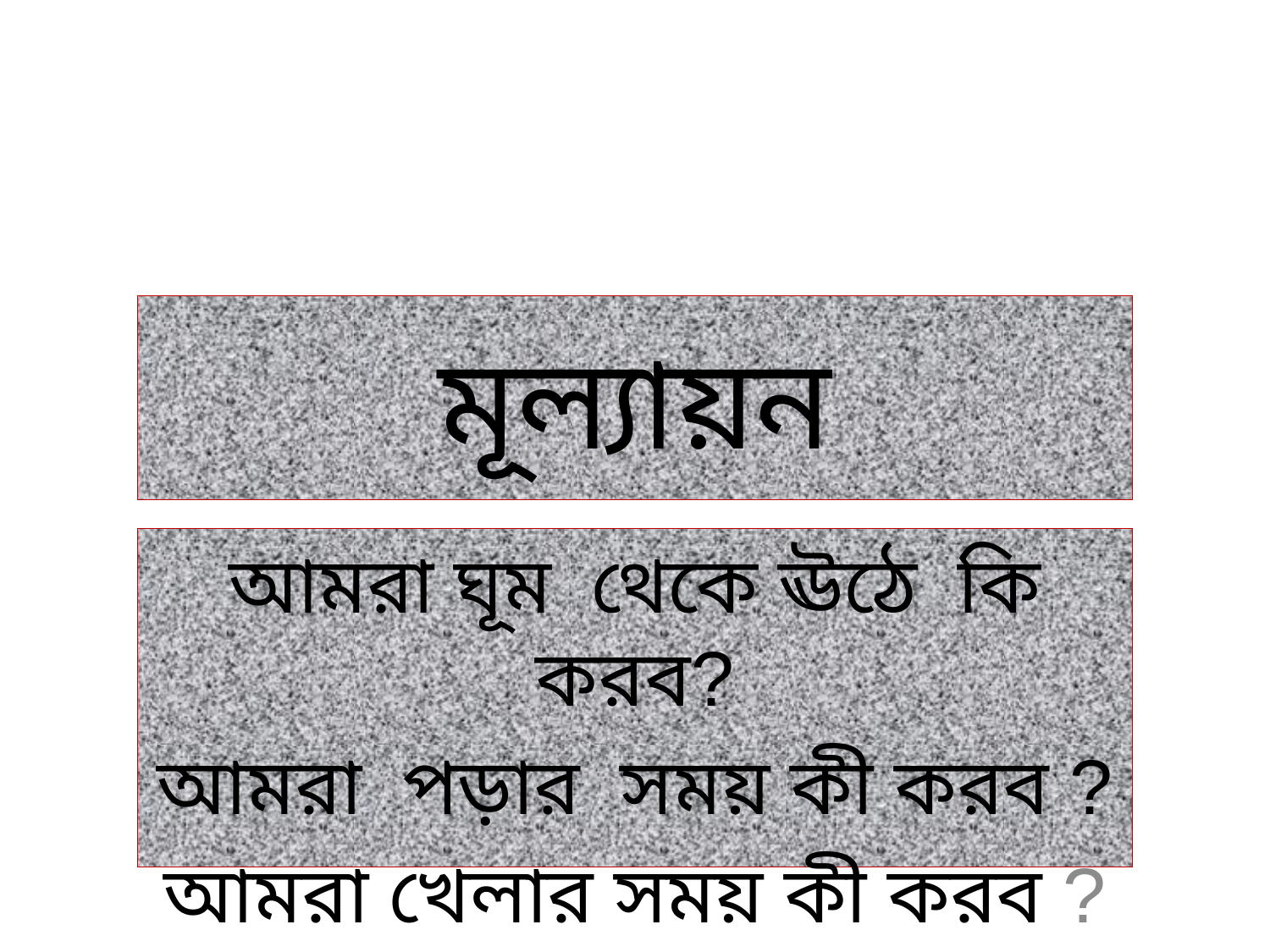

# মূল্যায়ন
আমরা ঘূম  থেকে ঊঠে  কি করব?
আমরা  পড়ার  সময় কী করব ?
আমরা খেলার সময় কী করব ?